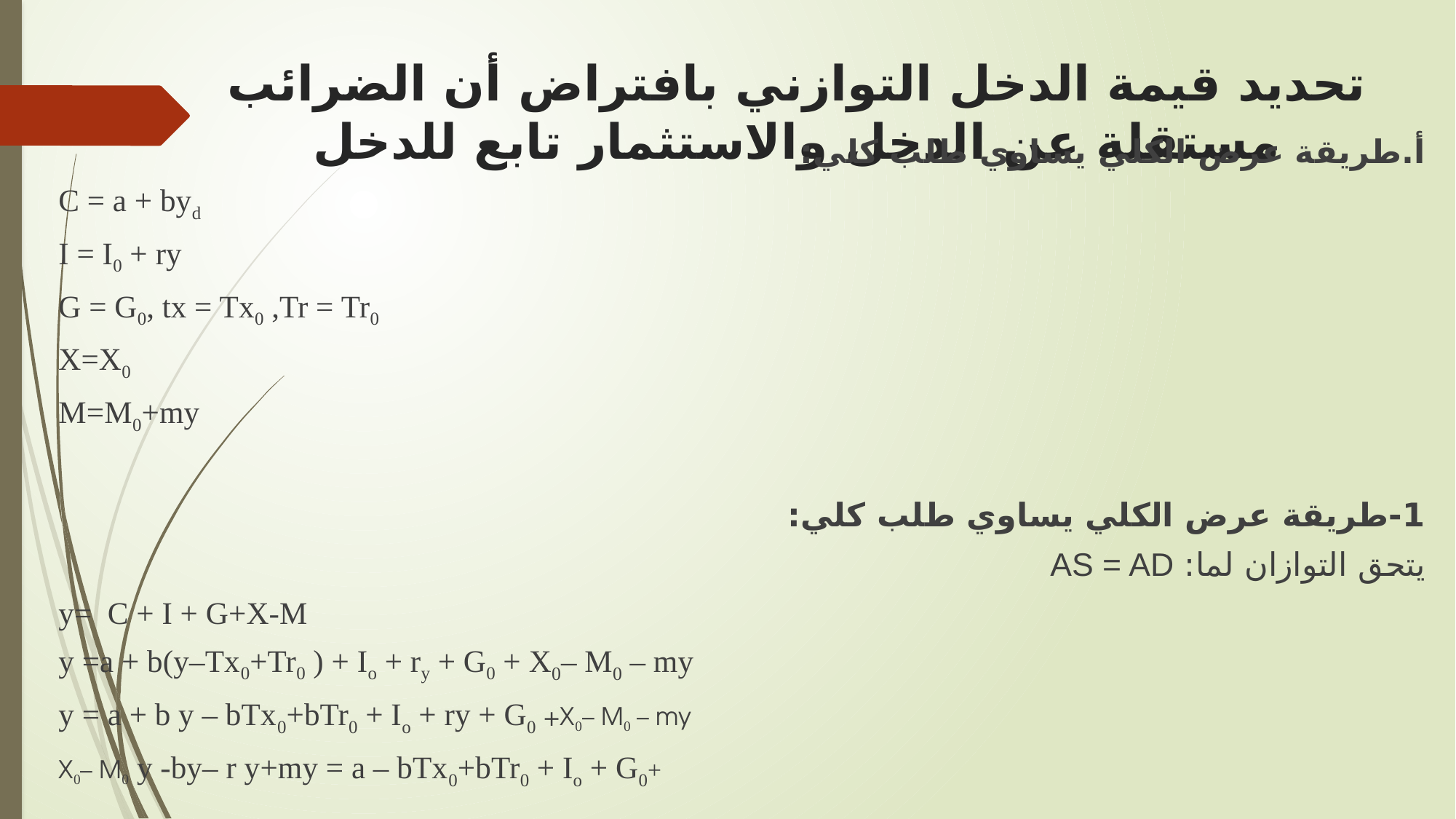

# تحديد قيمة الدخل التوازني بافتراض أن الضرائب مستقلة عن الدخل والاستثمار تابع للدخل
أ.طريقة عرض الكلي يساوي طلب كلي:
C = a + byd
I = I0 + ry
G = G0, tx = Tx0 ,Tr = Tr0
X=X0
M=M0+my

1-طريقة عرض الكلي يساوي طلب كلي:
	يتحق التوازان لما: AS = AD
  y=  C + I + G+X-M
y =a + b(y–Tx0+Tr0 ) + Io + ry + G0 + X0– M0 – my
y = a + b y – bTx0+bTr0 + Io + ry + G0 +X0– M0 – my
+X0– M0 y -by– r y+my = a – bTx0+bTr0 + Io + G0